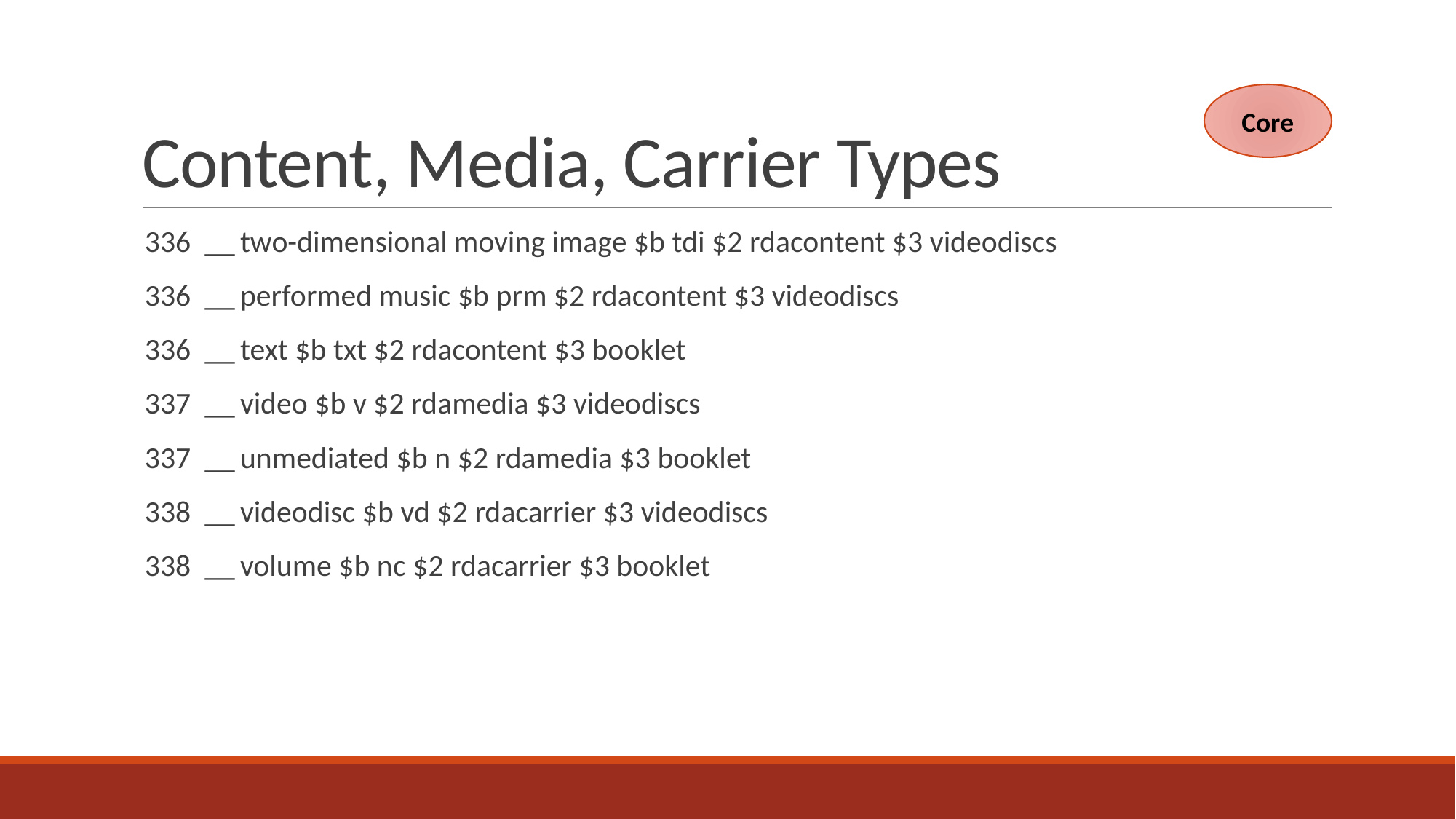

# Content, Media, Carrier Types
Core
336  __	two-dimensional moving image $b tdi $2 rdacontent $3 videodiscs
336  __	performed music $b prm $2 rdacontent $3 videodiscs
336  __	text $b txt $2 rdacontent $3 booklet
337  __	video $b v $2 rdamedia $3 videodiscs
337  __	unmediated $b n $2 rdamedia $3 booklet
338  __	videodisc $b vd $2 rdacarrier $3 videodiscs
338  __	volume $b nc $2 rdacarrier $3 booklet